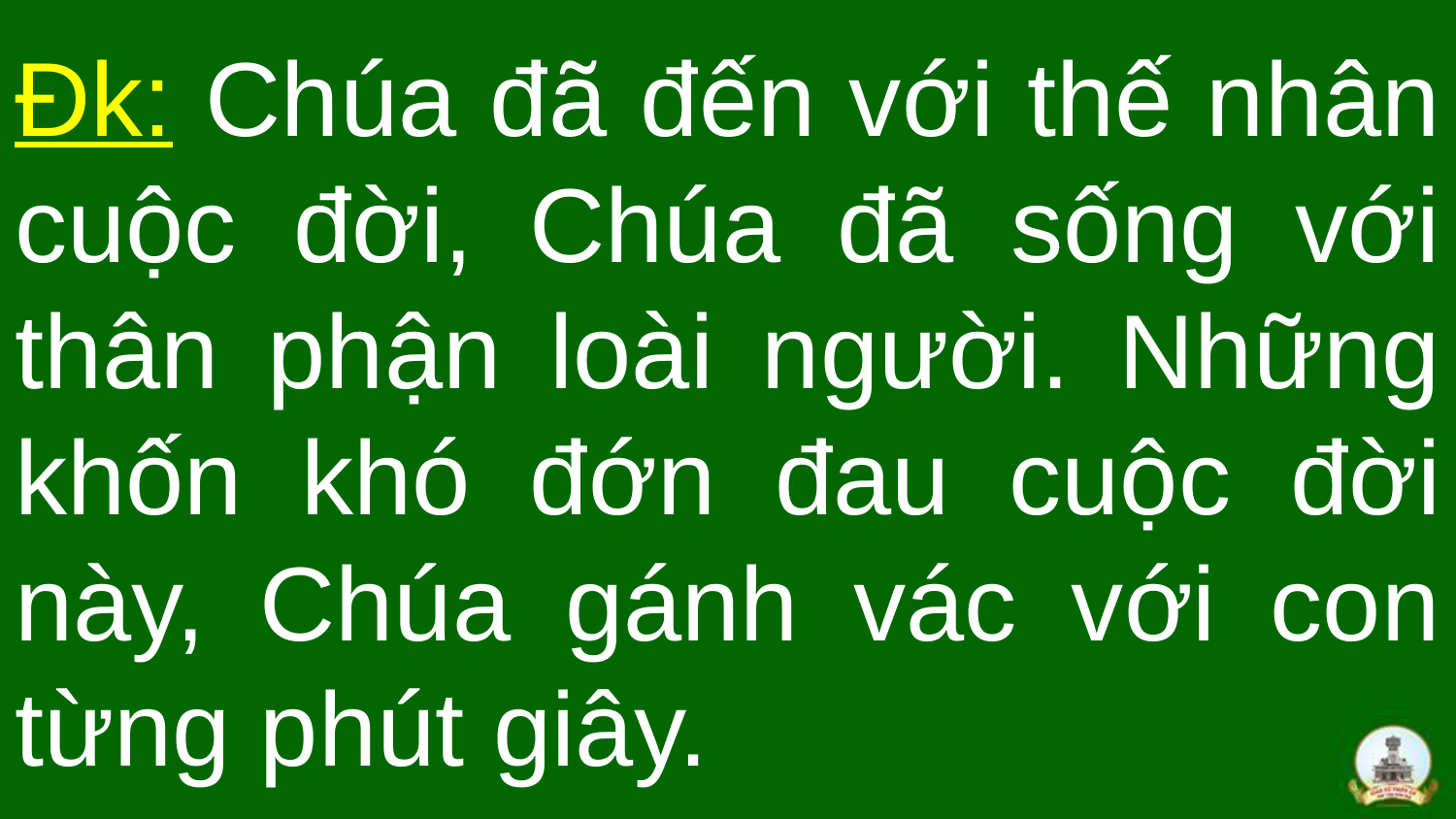

# Đk: Chúa đã đến với thế nhân cuộc đời, Chúa đã sống với thân phận loài người. Những khốn khó đớn đau cuộc đời này, Chúa gánh vác với con từng phút giây.